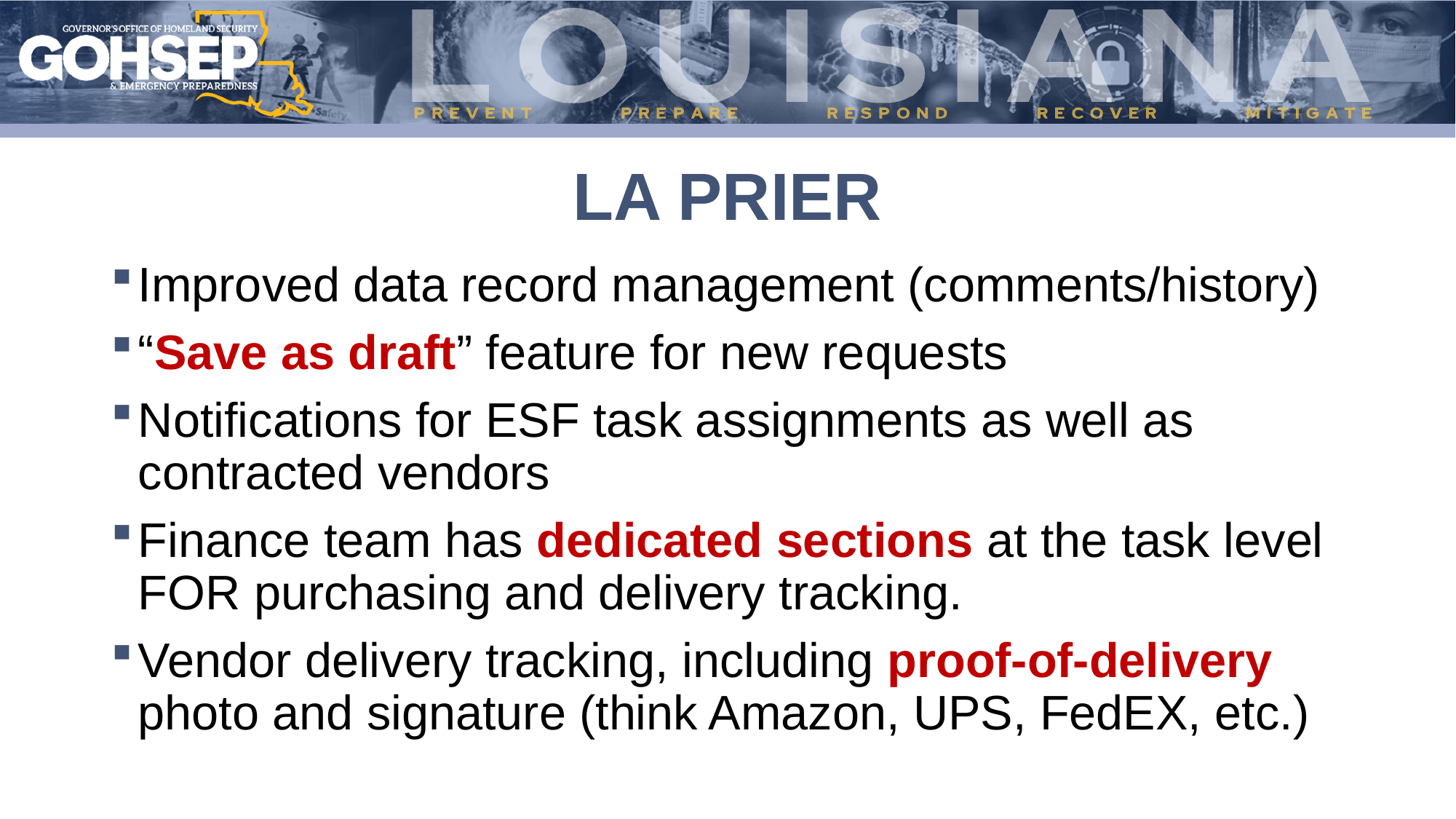

# LA PRIER
Improved data record management (comments/history)
“Save as draft” feature for new requests
Notifications for ESF task assignments as well as contracted vendors
Finance team has dedicated sections at the task level FOR purchasing and delivery tracking.
Vendor delivery tracking, including proof-of-delivery photo and signature (think Amazon, UPS, FedEX, etc.)